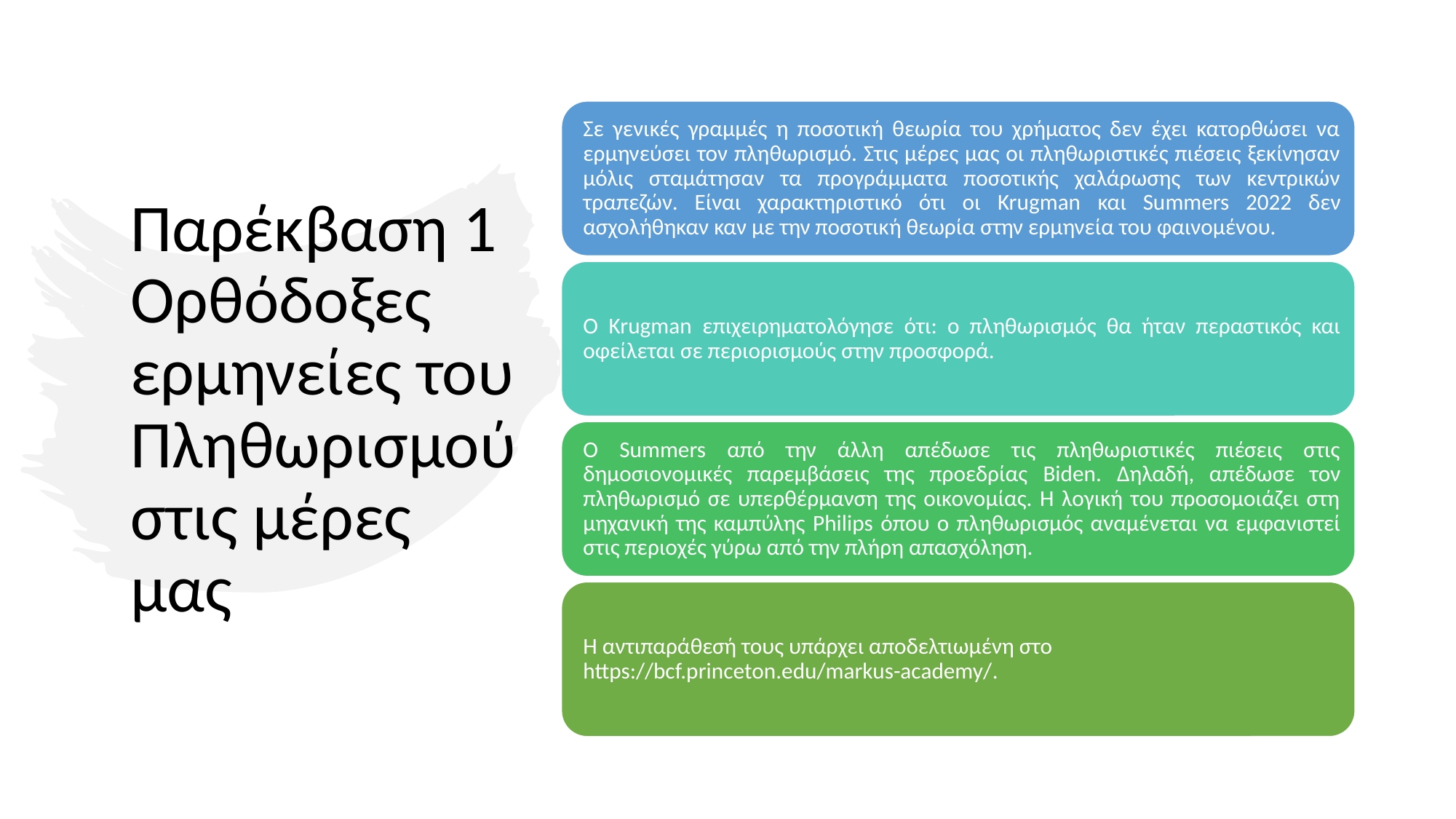

# Παρέκβαση 1 Ορθόδοξες ερμηνείες του Πληθωρισμού στις μέρες μας
Σε γενικές γραμμές η ποσοτική θεωρία του χρήματος δεν έχει κατορθώσει να ερμηνεύσει τον πληθωρισμό. Στις μέρες μας οι πληθωριστικές πιέσεις ξεκίνησαν μόλις σταμάτησαν τα προγράμματα ποσοτικής χαλάρωσης των κεντρικών τραπεζών. Είναι χαρακτηριστικό ότι οι Krugman και Summers 2022 δεν ασχολήθηκαν καν με την ποσοτική θεωρία στην ερμηνεία του φαινομένου.
Ο Krugman επιχειρηματολόγησε ότι: ο πληθωρισμός θα ήταν περαστικός και οφείλεται σε περιορισμούς στην προσφορά.
Ο Summers από την άλλη απέδωσε τις πληθωριστικές πιέσεις στις δημοσιονομικές παρεμβάσεις της προεδρίας Biden. Δηλαδή, απέδωσε τον πληθωρισμό σε υπερθέρμανση της οικονομίας. Η λογική του προσομοιάζει στη μηχανική της καμπύλης Philips όπου ο πληθωρισμός αναμένεται να εμφανιστεί στις περιοχές γύρω από την πλήρη απασχόληση.
Η αντιπαράθεσή τους υπάρχει αποδελτιωμένη στο  https://bcf.princeton.edu/markus-academy/.